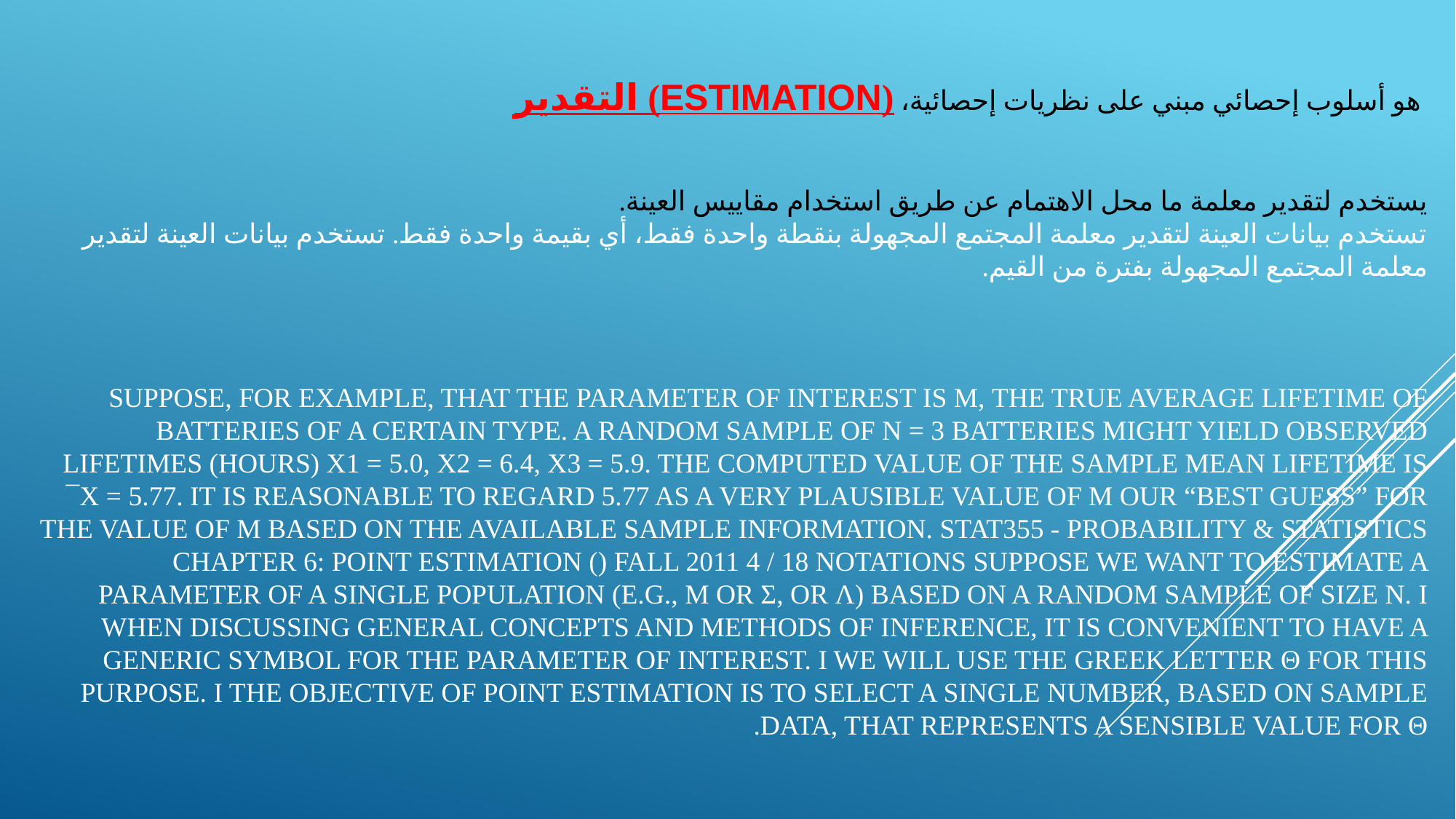

# هو أسلوب إحصائي مبني على نظريات إحصائية، (Estimation) التقدير يستخدم لتقدير معلمة ما محل الاهتمام عن طريق استخدام مقاييس العينة. تستخدم بيانات العينة لتقدير معلمة المجتمع المجهولة بنقطة واحدة فقط، أي بقيمة واحدة فقط. تستخدم بيانات العينة لتقدير معلمة المجتمع المجهولة بفترة من القيم. Suppose, for example, that the parameter of interest is µ, the true average lifetime of batteries of a certain type. A random sample of n = 3 batteries might yield observed lifetimes (hours) x1 = 5.0, x2 = 6.4, x3 = 5.9. The computed value of the sample mean lifetime is ¯x = 5.77. It is reasonable to regard 5.77 as a very plausible value of µ our “best guess” for the value of µ based on the available sample information. STAT355 - Probability & Statistics Chapter 6: Point Estimation () Fall 2011 4 / 18 Notations Suppose we want to estimate a parameter of a single population (e.g., µ or σ, or λ) based on a random sample of size n. I When discussing general concepts and methods of inference, it is convenient to have a generic symbol for the parameter of interest. I We will use the Greek letter θ for this purpose. I The objective of point estimation is to select a single number, based on sample data, that represents a sensible value for θ.